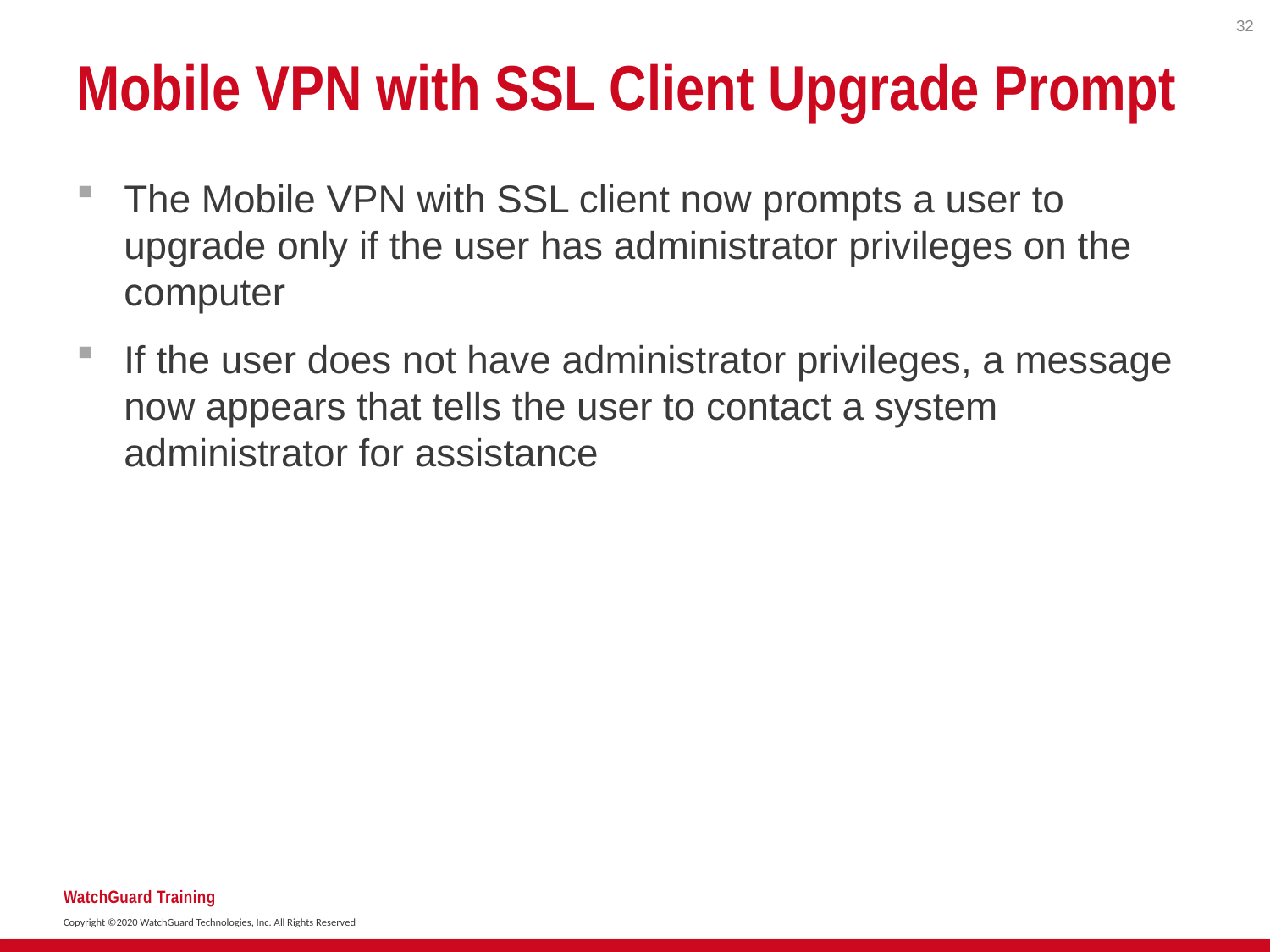

32
# Mobile VPN with SSL Client Upgrade Prompt
The Mobile VPN with SSL client now prompts a user to upgrade only if the user has administrator privileges on the computer
If the user does not have administrator privileges, a message now appears that tells the user to contact a system administrator for assistance